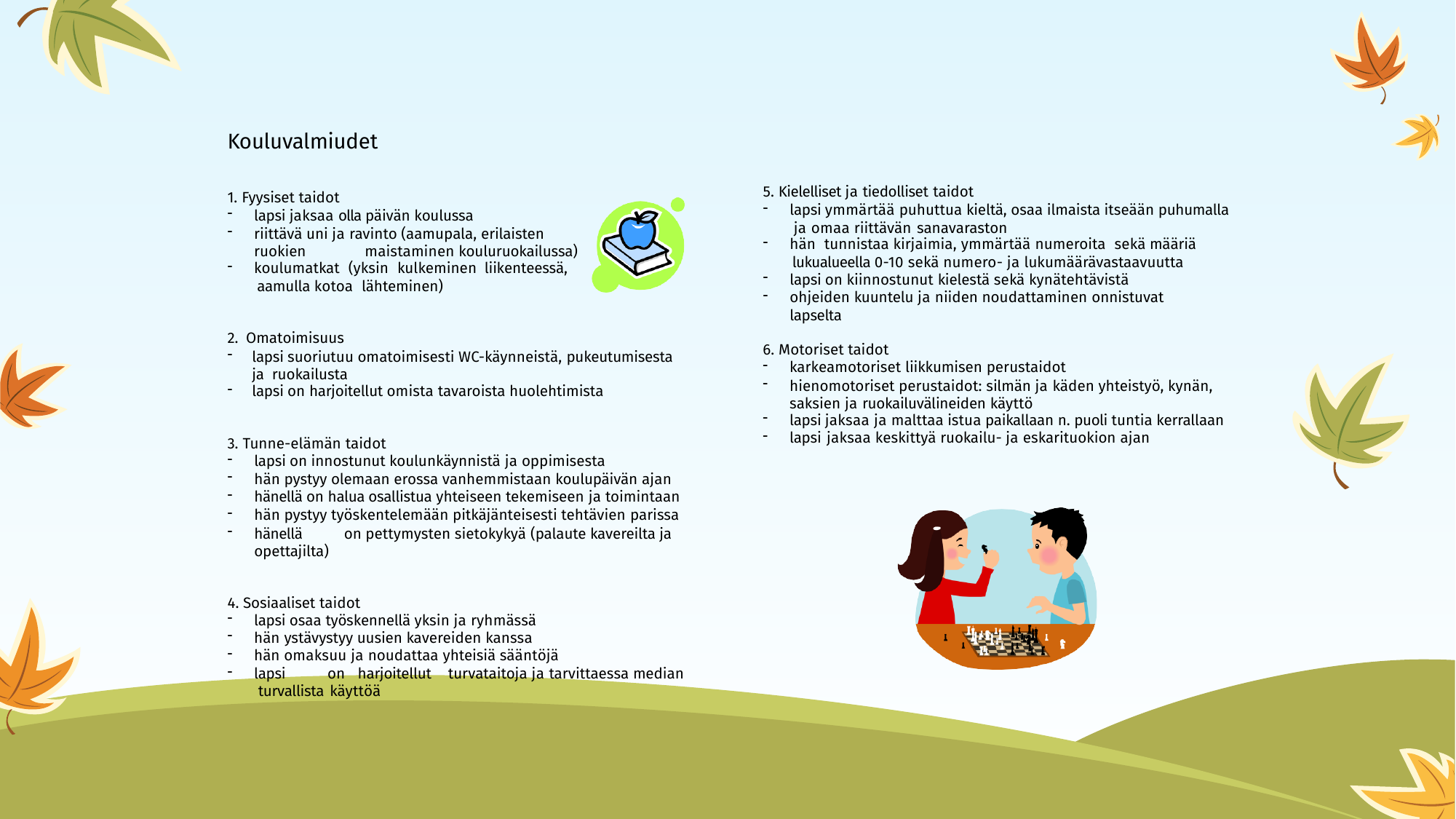

Kouluvalmiudet

5. Kielelliset ja tiedolliset taidot
lapsi ymmärtää puhuttua kieltä, osaa ilmaista itseään puhumalla  ja omaa riittävän sanavaraston
hän tunnistaa kirjaimia, ymmärtää numeroita sekä määriä
lukualueella 0-10 sekä numero- ja lukumäärävastaavuutta
lapsi on kiinnostunut kielestä sekä kynätehtävistä
ohjeiden kuuntelu ja niiden noudattaminen onnistuvat lapselta
1. Fyysiset taidot
lapsi jaksaa olla päivän koulussa
riittävä uni ja ravinto (aamupala, erilaisten  ruokien	maistaminen kouluruokailussa)
koulumatkat (yksin kulkeminen liikenteessä,
aamulla kotoa lähteminen)

2. Omatoimisuus
lapsi suoriutuu omatoimisesti WC-käynneistä, pukeutumisesta ja  ruokailusta
lapsi on harjoitellut omista tavaroista huolehtimista
6. Motoriset taidot
karkeamotoriset liikkumisen perustaidot
hienomotoriset perustaidot: silmän ja käden yhteistyö, kynän,  saksien ja ruokailuvälineiden käyttö
lapsi jaksaa ja malttaa istua paikallaan n. puoli tuntia kerrallaan
lapsi jaksaa keskittyä ruokailu- ja eskarituokion ajan
3. Tunne-elämän taidot
lapsi on innostunut koulunkäynnistä ja oppimisesta
hän pystyy olemaan erossa vanhemmistaan koulupäivän ajan
hänellä on halua osallistua yhteiseen tekemiseen ja toimintaan
hän pystyy työskentelemään pitkäjänteisesti tehtävien parissa
hänellä	on pettymysten sietokykyä (palaute kavereilta ja  opettajilta)

4. Sosiaaliset taidot
lapsi osaa työskennellä yksin ja ryhmässä
hän ystävystyy uusien kavereiden kanssa
hän omaksuu ja noudattaa yhteisiä sääntöjä
lapsi	on  harjoitellut	turvataitoja ja tarvittaessa median  turvallista käyttöä